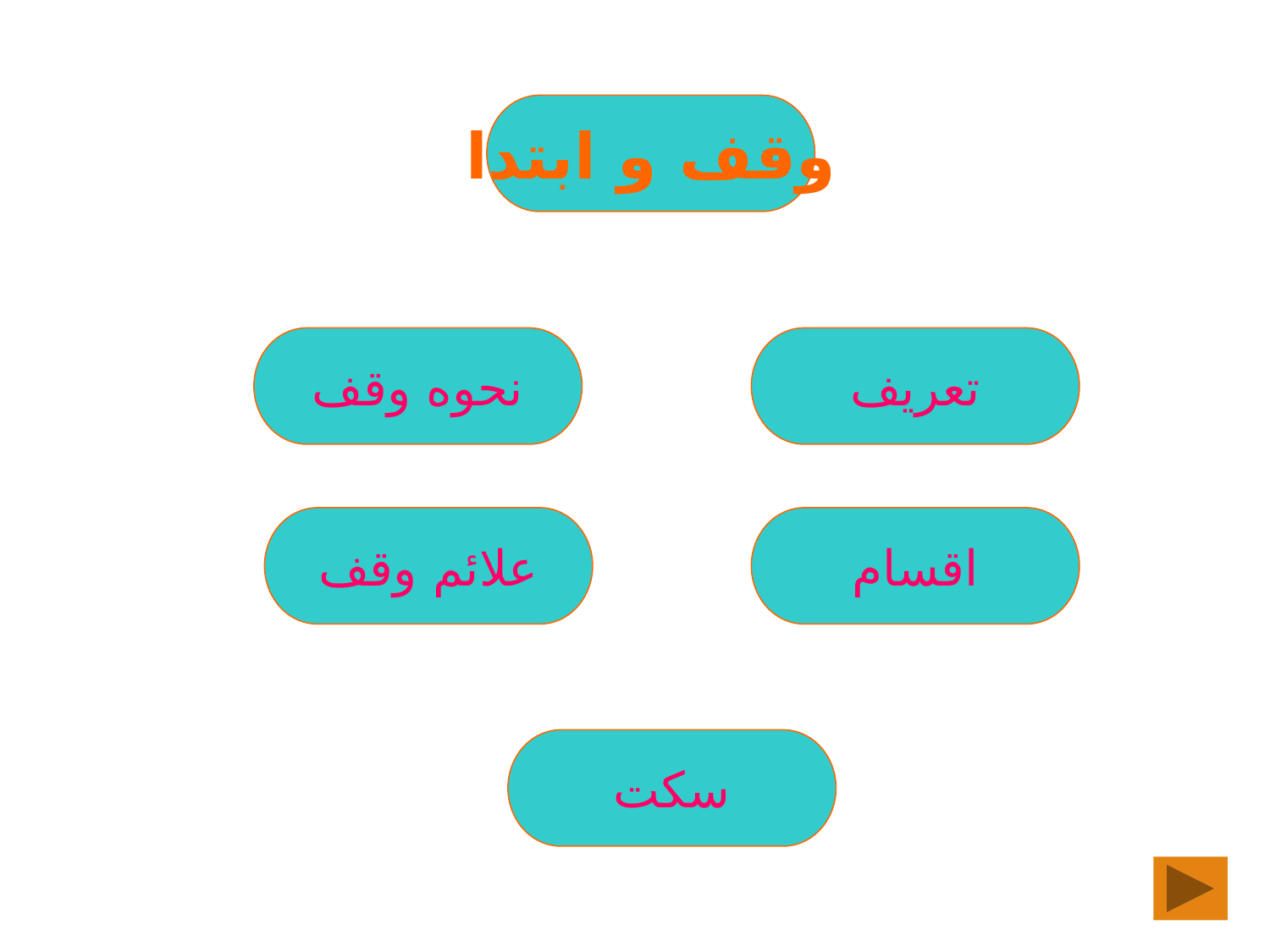

وقف و ابتدا
نحوه وقف
تعریف
علائم وقف
اقسام
سکت